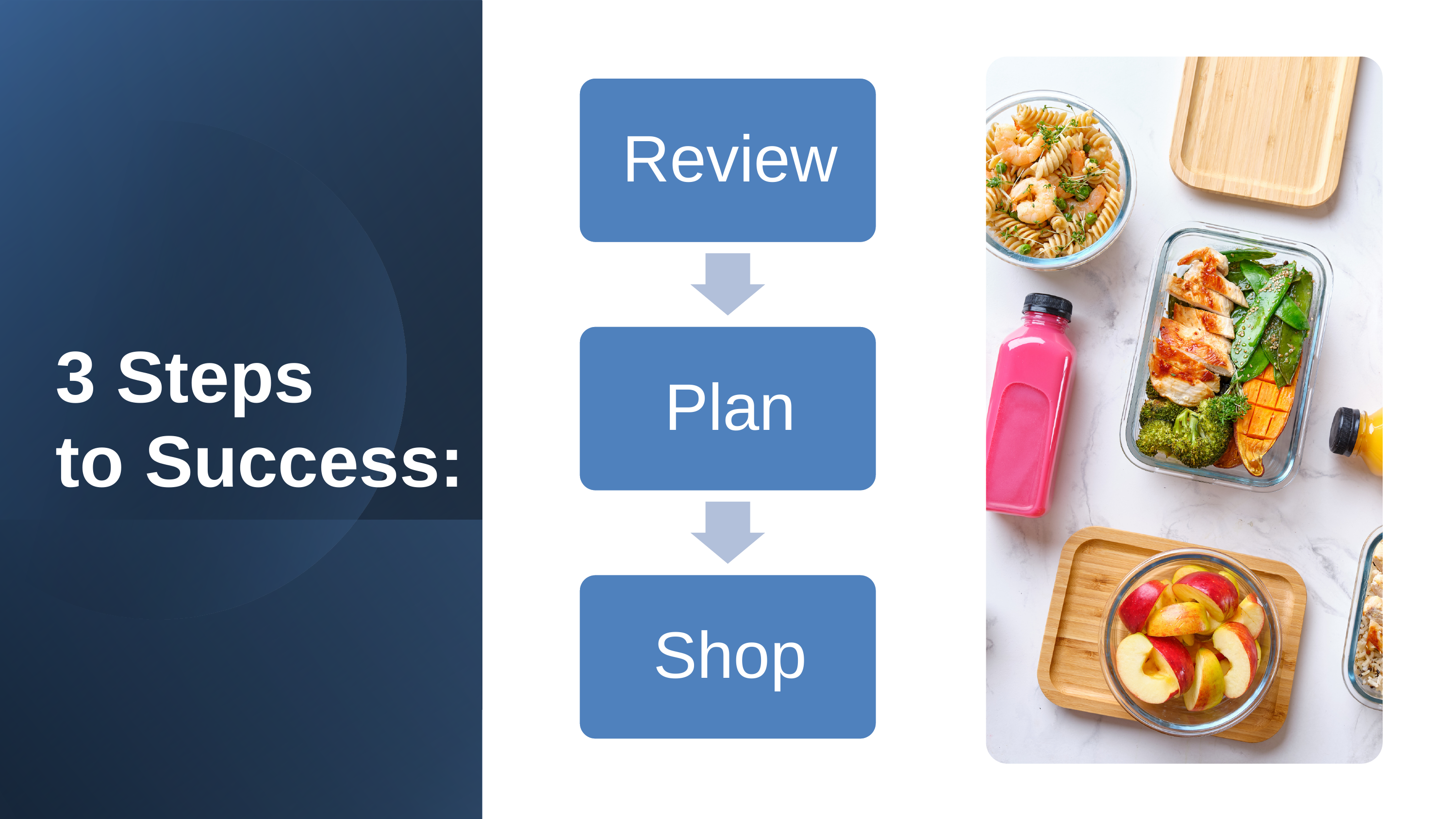

Review

Plan

Shop

3 Steps
to Success: